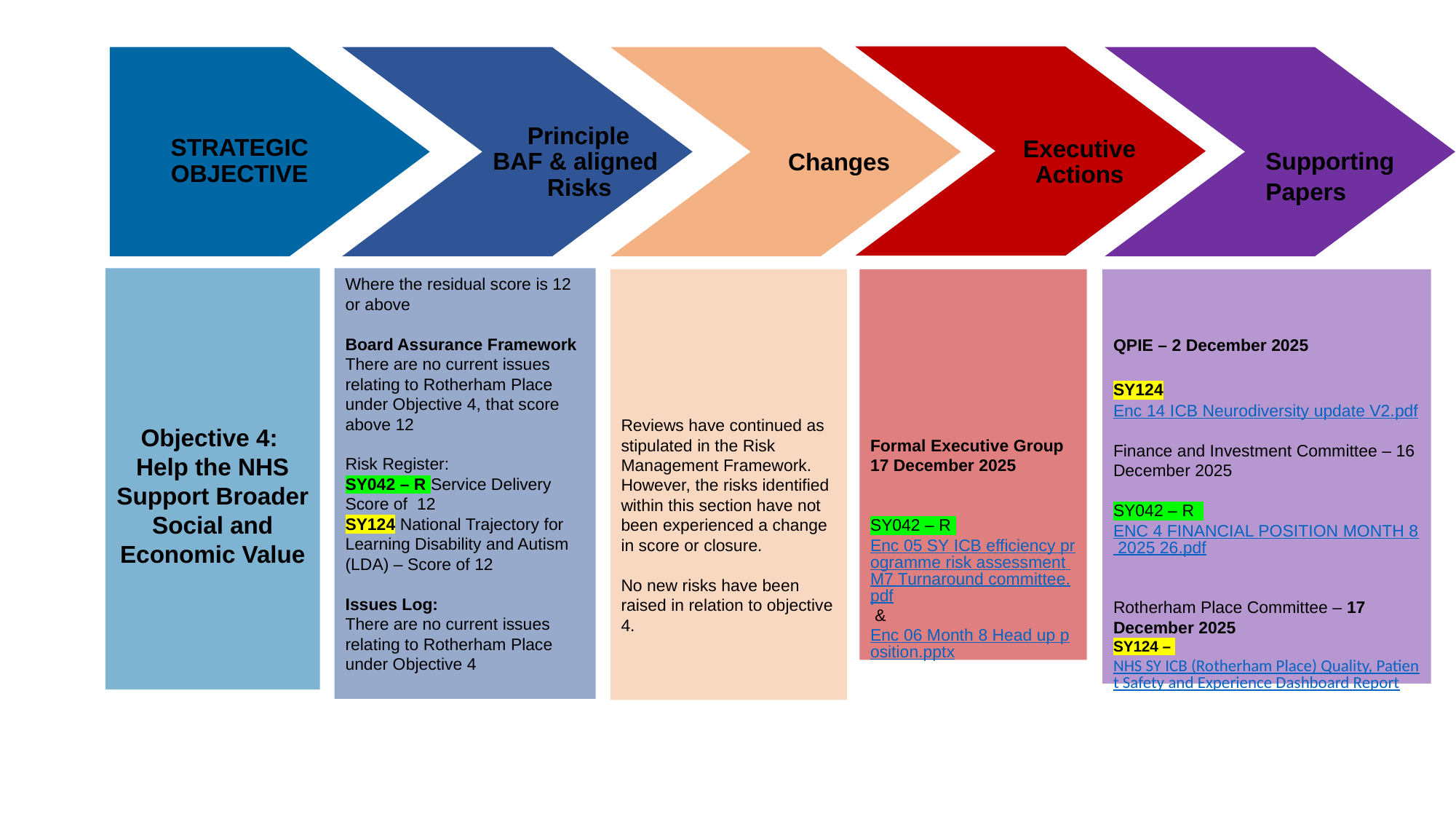

Principle
STRATEGIC
Executive
BAF & aligned
Changes
OBJECTIVE
Actions
Risks
Supporting Papers

Objective 4:  Help the NHS Support Broader Social and Economic Value

Where the residual score is 12 or above

Board Assurance Framework
There are no current issues relating to Rotherham Place under Objective 4, that score above 12

Risk Register:
SY042 – R Service Delivery Score of  12
SY124 National Trajectory for Learning Disability and Autism (LDA) – Score of 12

Issues Log:
There are no current issues relating to Rotherham Place under Objective 4

Reviews have continued as stipulated in the Risk Management Framework. However, the risks identified within this section have not been experienced a change in score or closure.

No new risks have been raised in relation to objective 4.

Formal Executive Group
17 December 2025

SY042 – R Enc 05 SY ICB efficiency programme risk assessment M7 Turnaround committee.pdf
 & Enc 06 Month 8 Head up position.pptx

QPIE – 2 December 2025
SY124 Enc 14 ICB Neurodiversity update V2.pdf

Finance and Investment Committee – 16 December 2025

SY042 – R  ENC 4 FINANCIAL POSITION MONTH 8 2025 26.pdf

Rotherham Place Committee – 17 December 2025
SY124 – NHS SY ICB (Rotherham Place) Quality, Patient Safety and Experience Dashboard Report